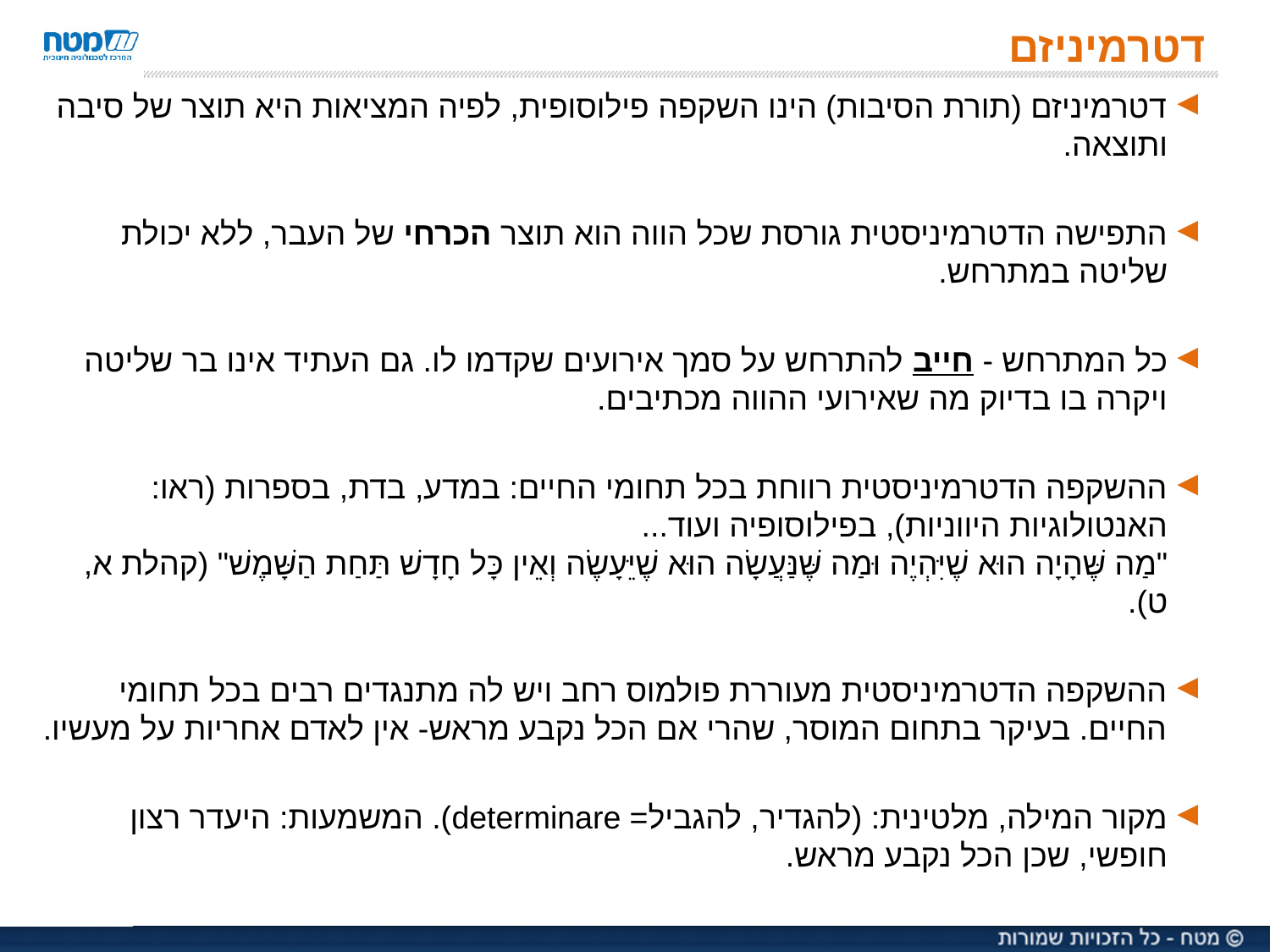

# דטרמיניזם
דטרמיניזם (תורת הסיבות) הינו השקפה פילוסופית, לפיה המציאות היא תוצר של סיבה ותוצאה.

התפישה הדטרמיניסטית גורסת שכל הווה הוא תוצר הכרחי של העבר, ללא יכולת שליטה במתרחש.

כל המתרחש - חייב להתרחש על סמך אירועים שקדמו לו. גם העתיד אינו בר שליטה ויקרה בו בדיוק מה שאירועי ההווה מכתיבים.

ההשקפה הדטרמיניסטית רווחת בכל תחומי החיים: במדע, בדת, בספרות (ראו: האנטולוגיות היווניות), בפילוסופיה ועוד...
"מַה שֶּׁהָיָה הוּא שֶׁיִּהְיֶה וּמַה שֶּׁנַּעֲשָׂה הוּא שֶׁיֵּעָשֶׂה וְאֵין כָּל חָדָשׁ תַּחַת הַשָּׁמֶשׁ" (קהלת א, ט).

ההשקפה הדטרמיניסטית מעוררת פולמוס רחב ויש לה מתנגדים רבים בכל תחומי החיים. בעיקר בתחום המוסר, שהרי אם הכל נקבע מראש- אין לאדם אחריות על מעשיו.

מקור המילה, מלטינית: (להגדיר, להגביל= determinare). המשמעות: היעדר רצון חופשי, שכן הכל נקבע מראש.